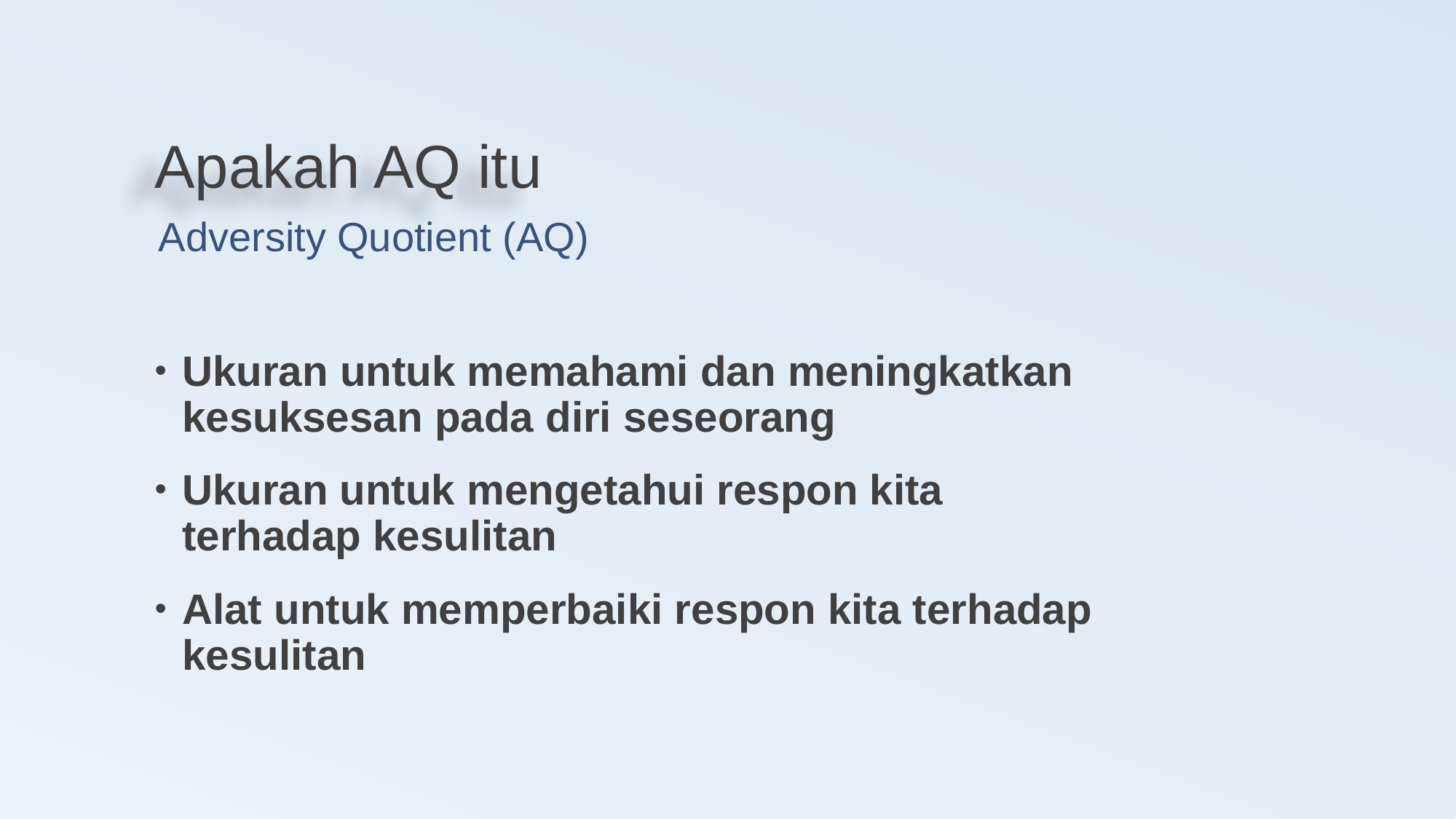

Apakah AQ itu
# Adversity Quotient (AQ)
Ukuran untuk memahami dan meningkatkan kesuksesan pada diri seseorang
Ukuran untuk mengetahui respon kita terhadap kesulitan
Alat untuk memperbaiki respon kita terhadap kesulitan